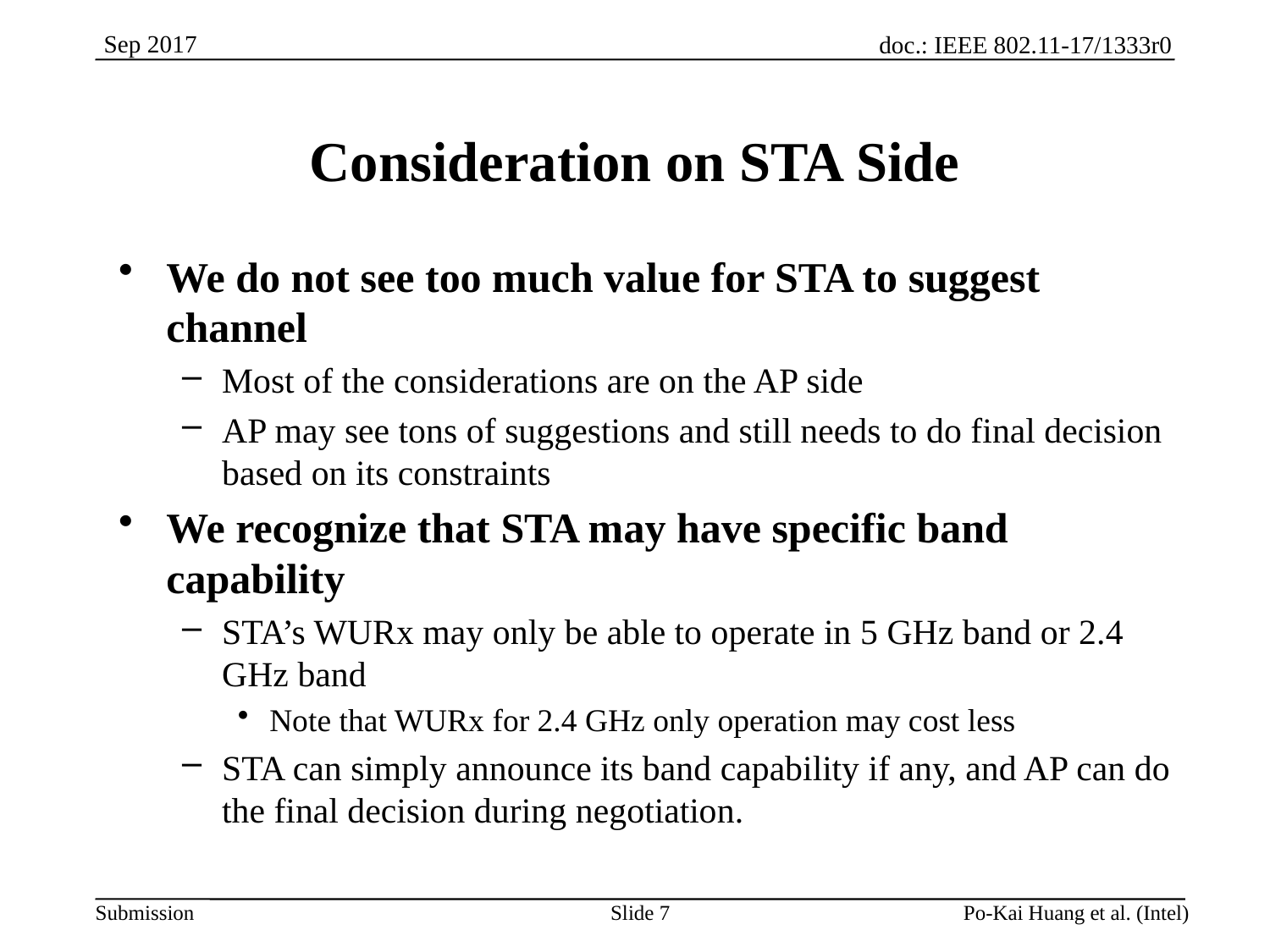

# Consideration on STA Side
We do not see too much value for STA to suggest channel
Most of the considerations are on the AP side
AP may see tons of suggestions and still needs to do final decision based on its constraints
We recognize that STA may have specific band capability
STA’s WURx may only be able to operate in 5 GHz band or 2.4 GHz band
Note that WURx for 2.4 GHz only operation may cost less
STA can simply announce its band capability if any, and AP can do the final decision during negotiation.

Slide 7
Po-Kai Huang et al. (Intel)